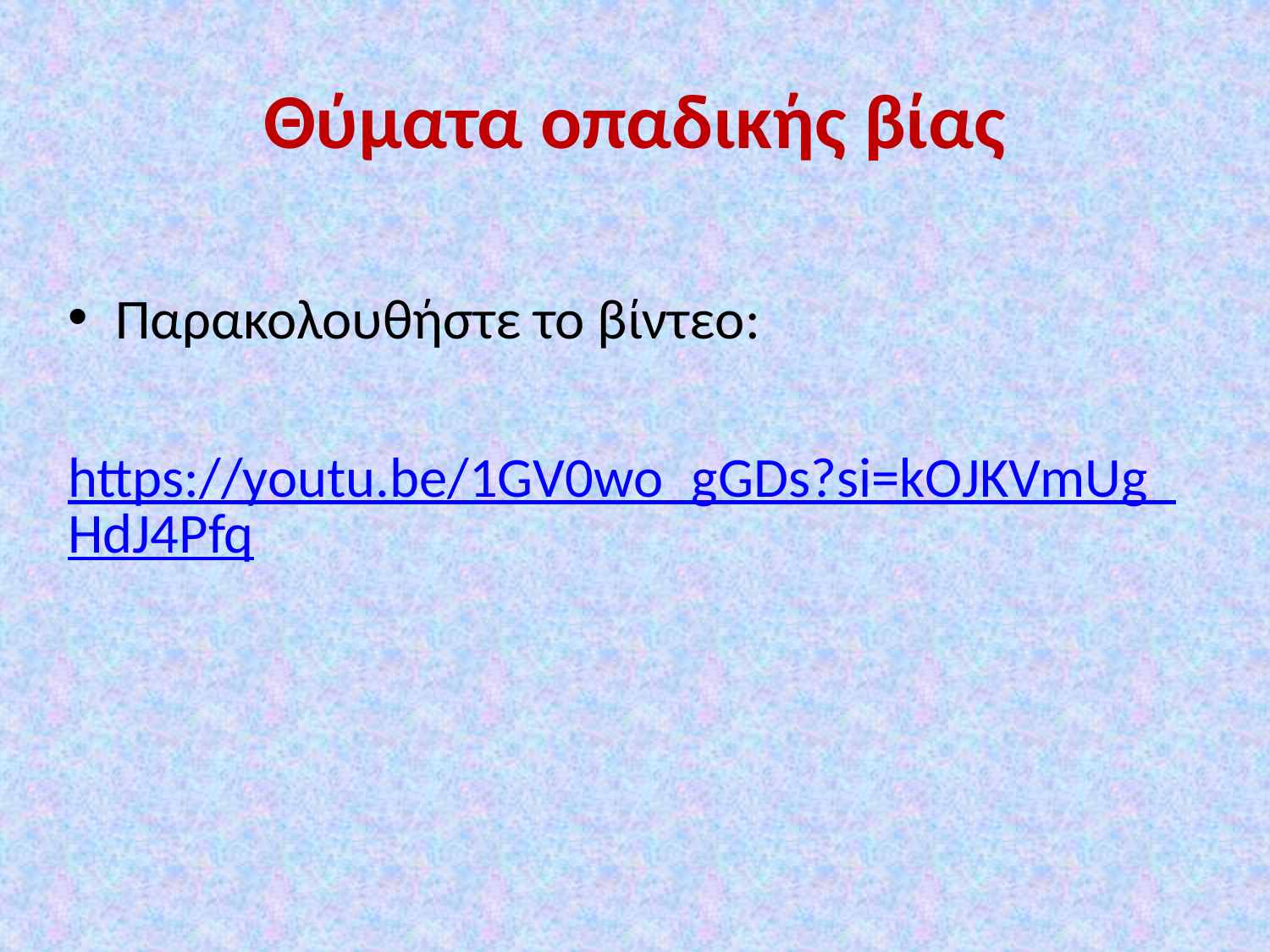

# Θύματα οπαδικής βίας
Παρακολουθήστε το βίντεο:

https://youtu.be/1GV0wo_gGDs?si=kOJKVmUg_HdJ4Pfq